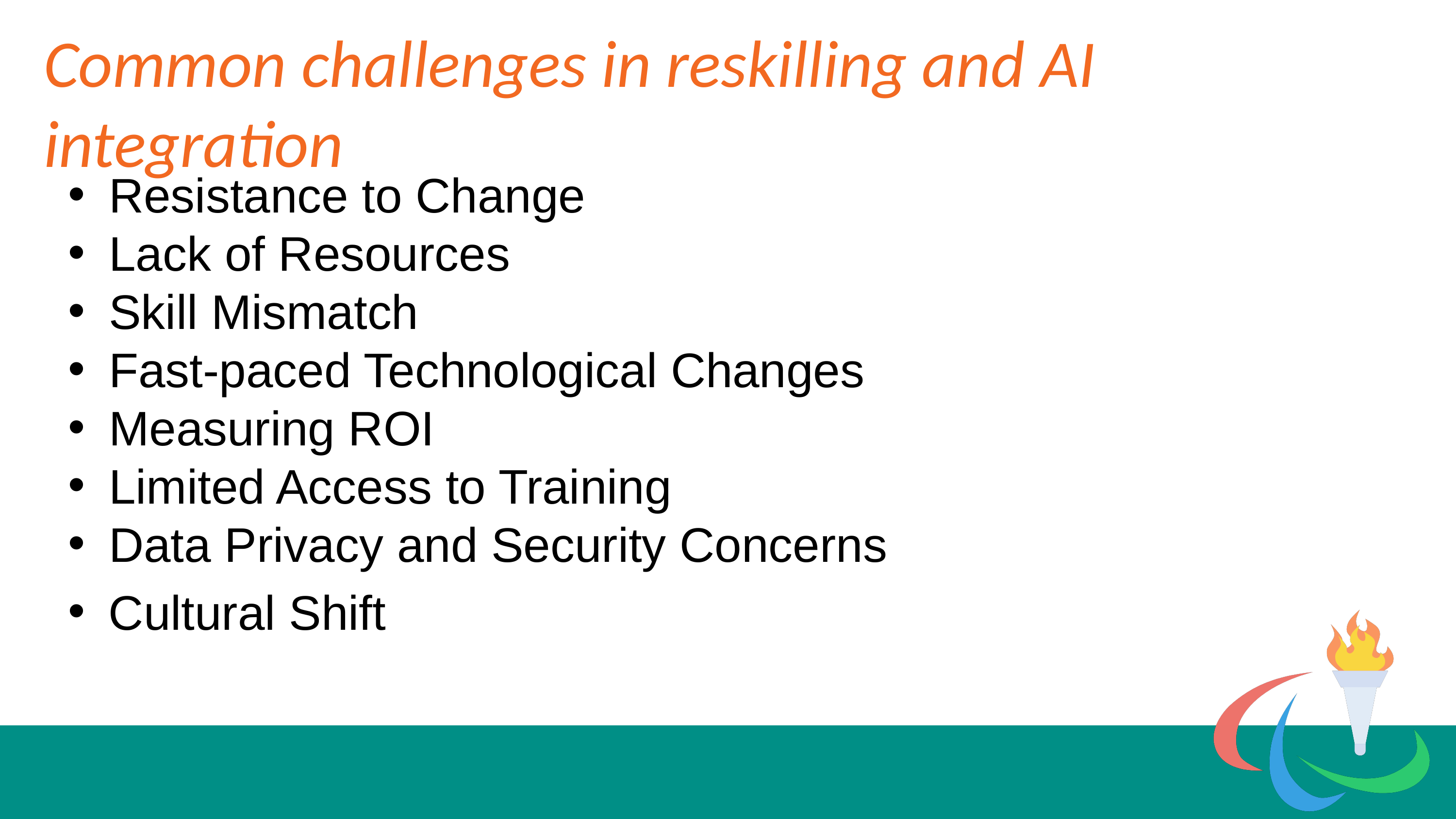

# Common challenges in reskilling and AI integration
Resistance to Change
Lack of Resources
Skill Mismatch
Fast-paced Technological Changes
Measuring ROI
Limited Access to Training
Data Privacy and Security Concerns
 Cultural Shift